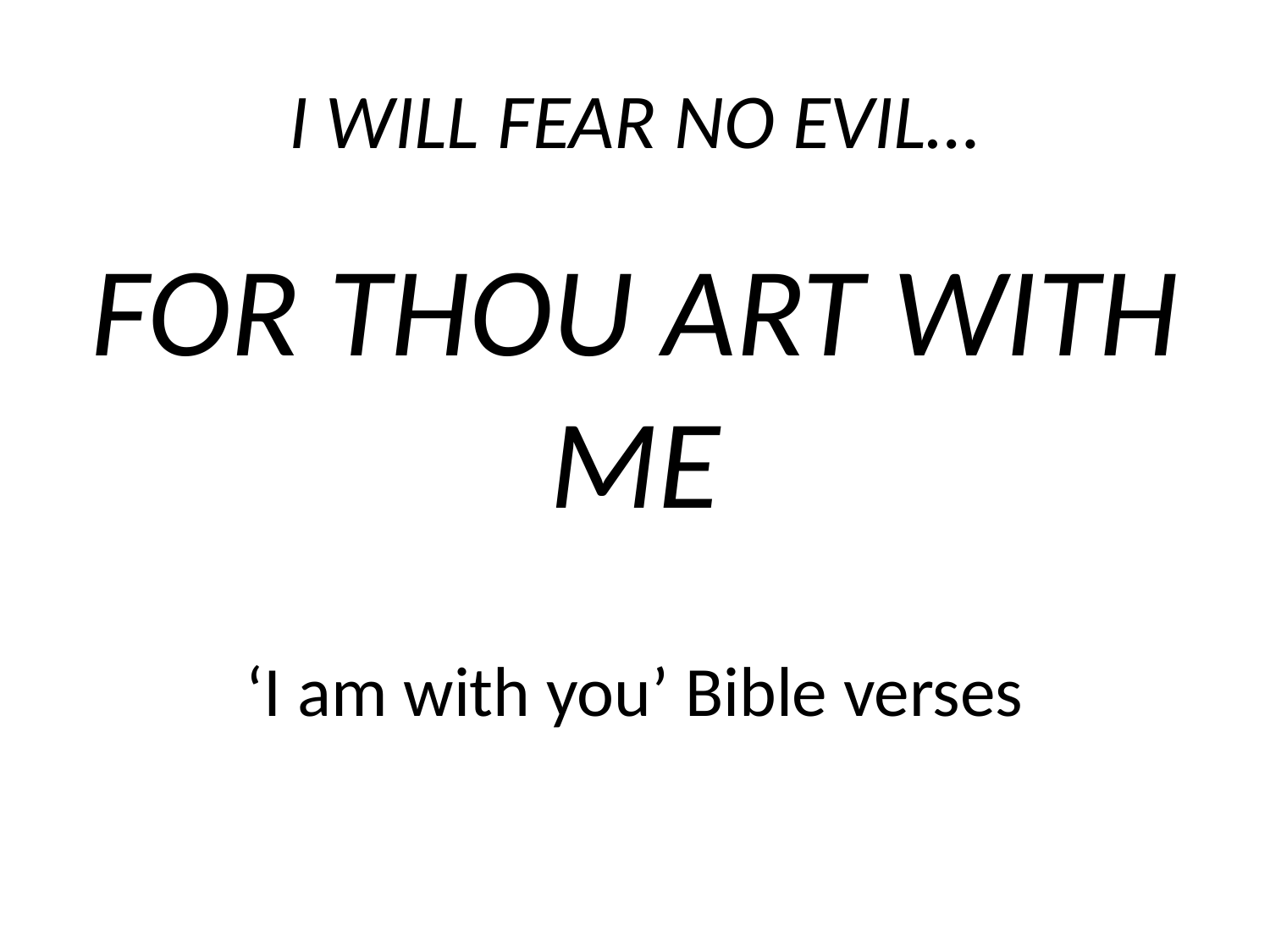

# I WILL FEAR NO EVIL…
FOR THOU ART WITH ME

‘I am with you’ Bible verses